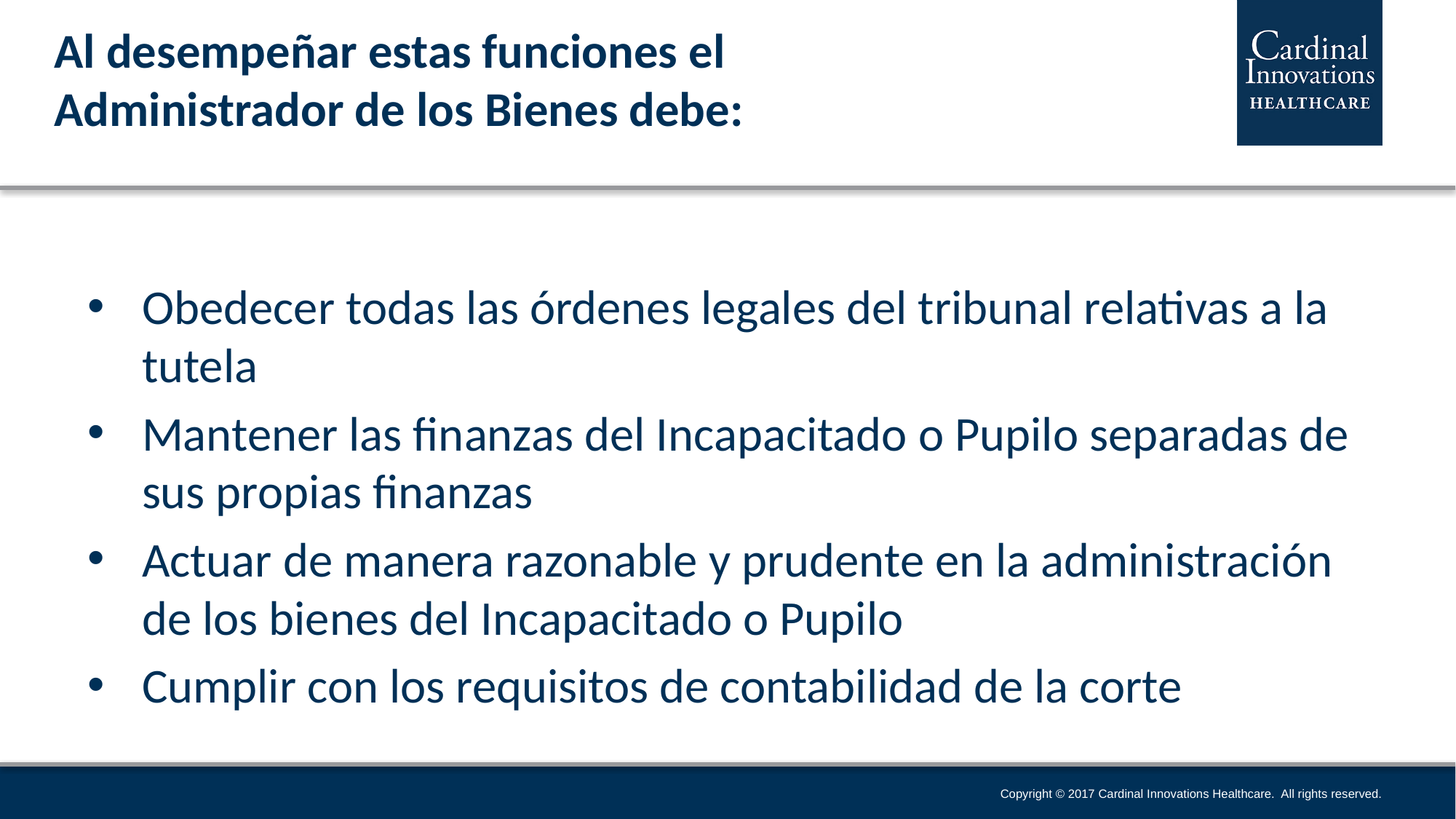

# Al desempeñar estas funciones el Administrador de los Bienes debe:

Obedecer todas las órdenes legales del tribunal relativas a la tutela
Mantener las finanzas del Incapacitado o Pupilo separadas de sus propias finanzas
Actuar de manera razonable y prudente en la administración de los bienes del Incapacitado o Pupilo
Cumplir con los requisitos de contabilidad de la corte